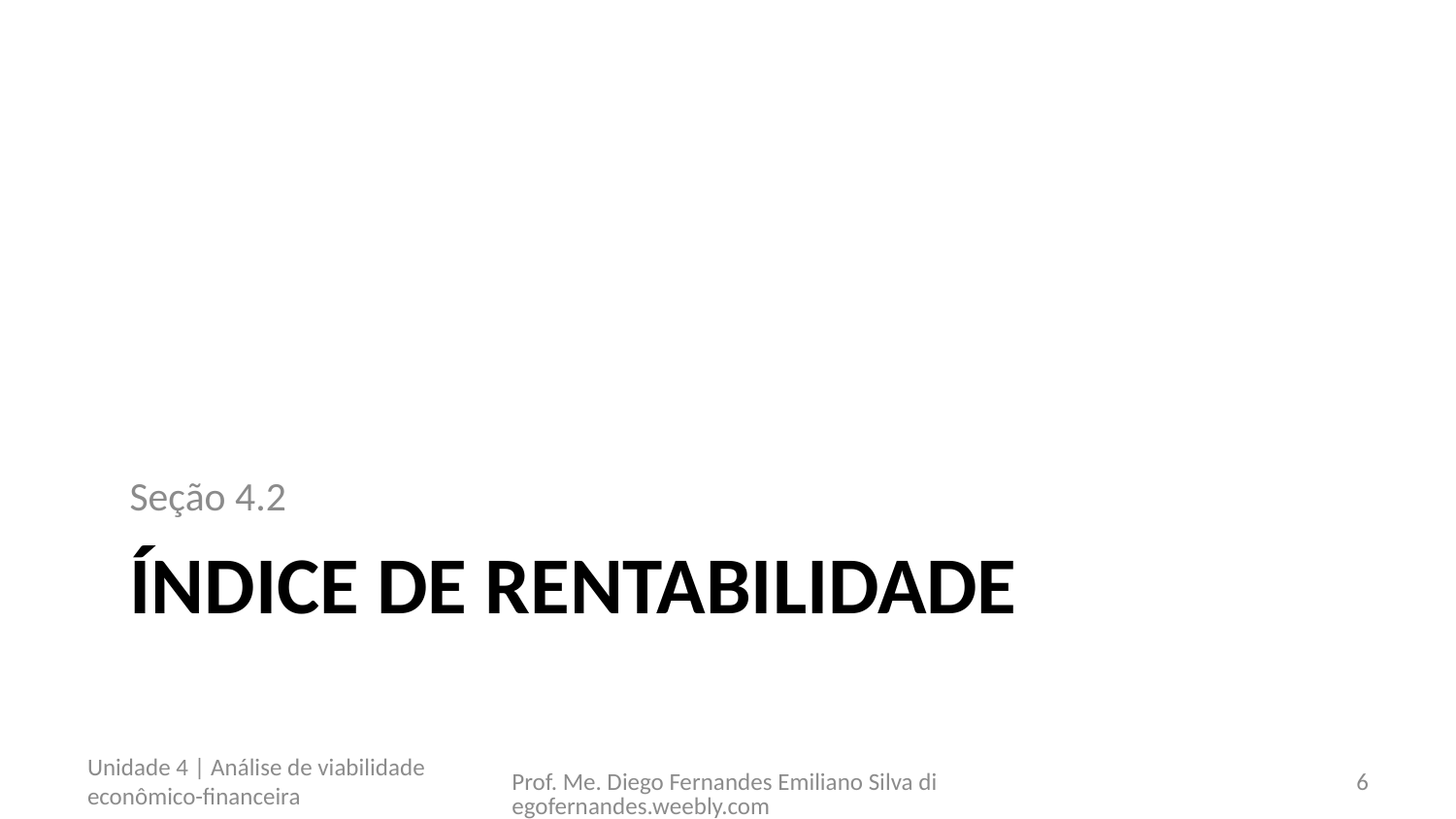

Seção 4.2
# Índice de rentabilidade
Unidade 4 | Análise de viabilidade econômico-financeira
Prof. Me. Diego Fernandes Emiliano Silva diegofernandes.weebly.com
6